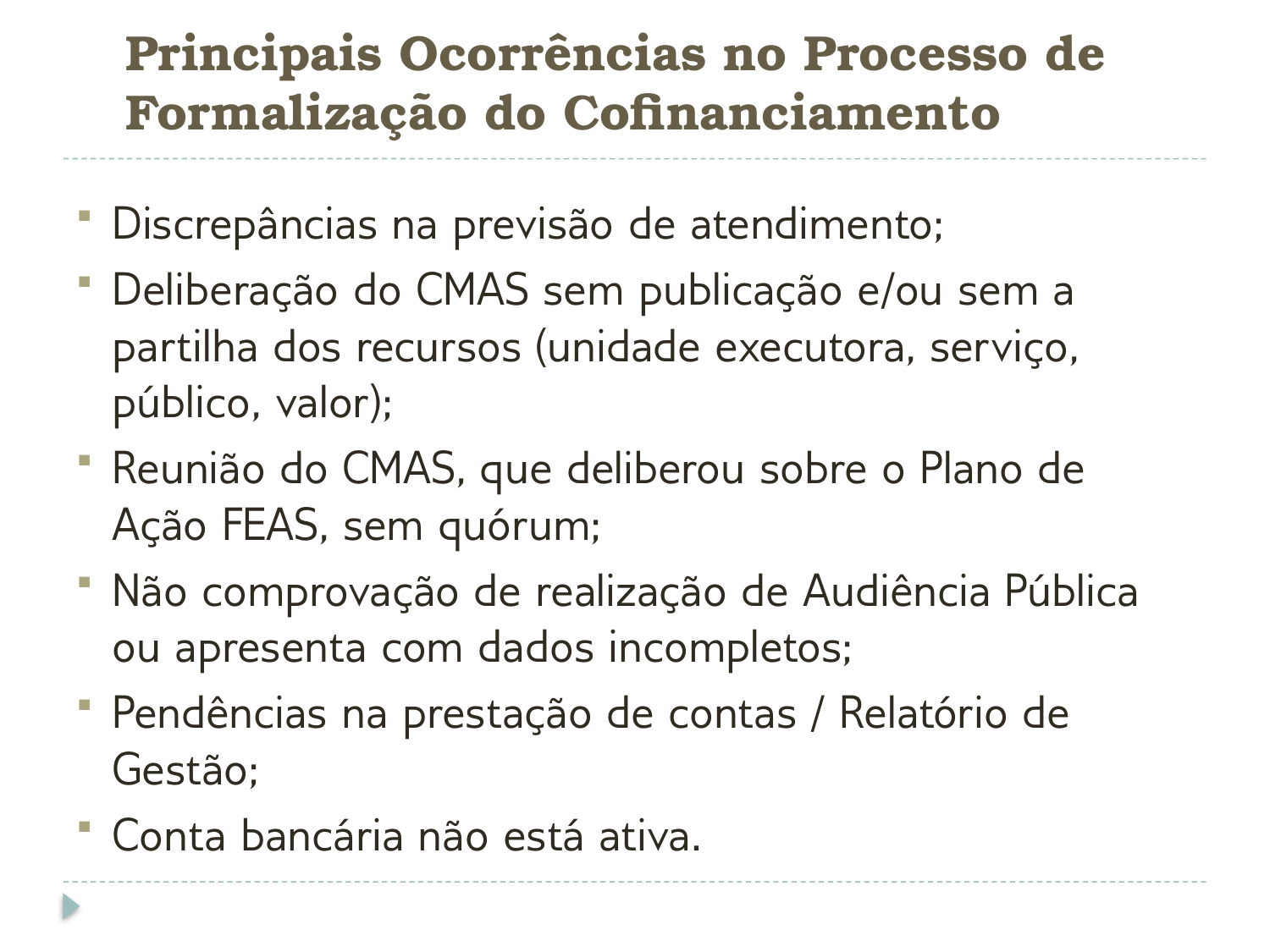

# Principais Ocorrências no Processo de Formalização do Cofinanciamento
Discrepâncias na previsão de atendimento;
Deliberação do CMAS sem publicação e/ou sem a partilha dos recursos (unidade executora, serviço, público, valor);
Reunião do CMAS, que deliberou sobre o Plano de Ação FEAS, sem quórum;
Não comprovação de realização de Audiência Pública ou apresenta com dados incompletos;
Pendências na prestação de contas / Relatório de Gestão;
Conta bancária não está ativa.